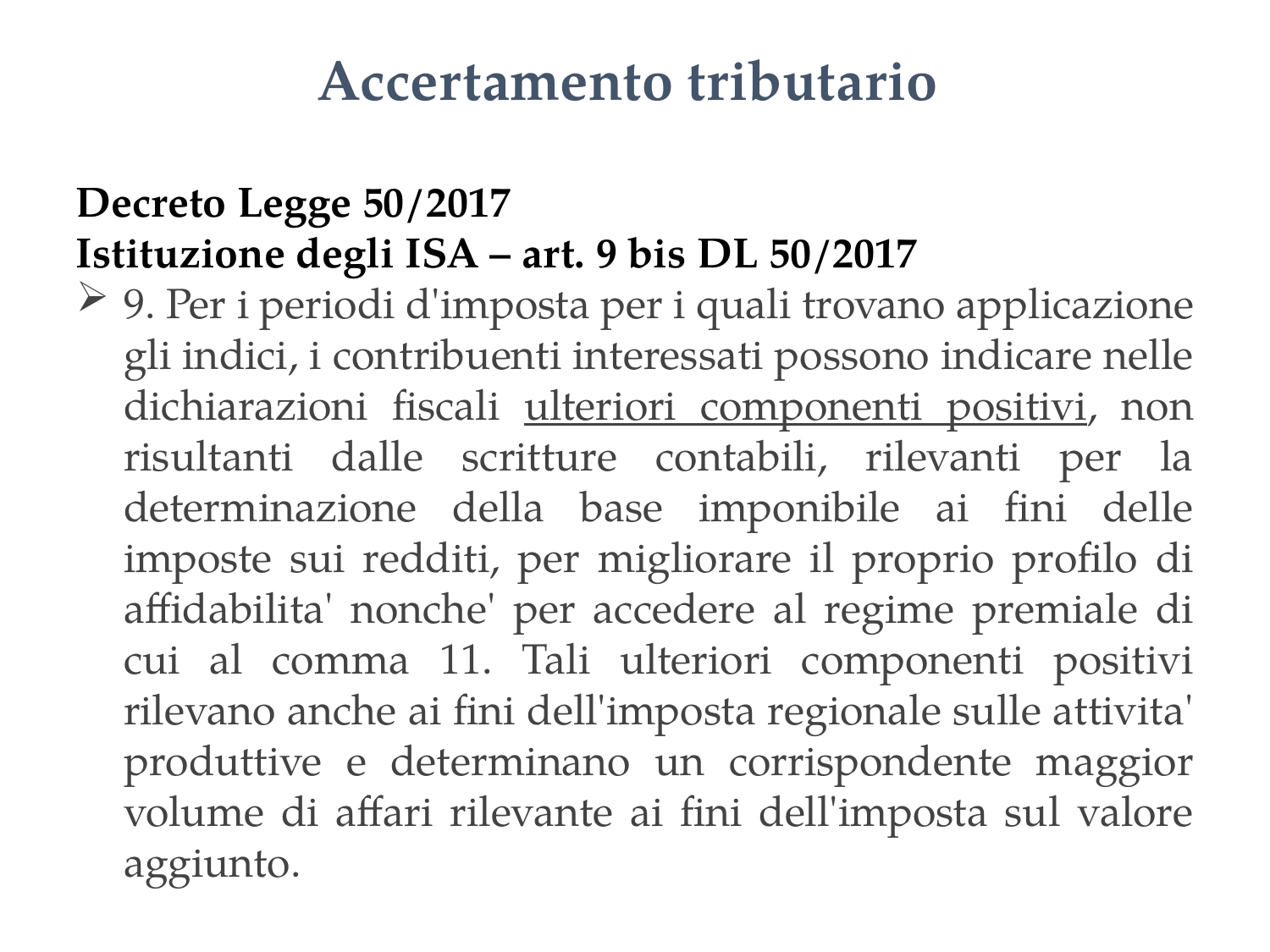

Accertamento tributario
Decreto Legge 50/2017
Istituzione degli ISA – art. 9 bis DL 50/2017
9. Per i periodi d'imposta per i quali trovano applicazione gli indici, i contribuenti interessati possono indicare nelle dichiarazioni fiscali ulteriori componenti positivi, non risultanti dalle scritture contabili, rilevanti per la determinazione della base imponibile ai fini delle imposte sui redditi, per migliorare il proprio profilo di affidabilita' nonche' per accedere al regime premiale di cui al comma 11. Tali ulteriori componenti positivi rilevano anche ai fini dell'imposta regionale sulle attivita' produttive e determinano un corrispondente maggior volume di affari rilevante ai fini dell'imposta sul valore aggiunto.